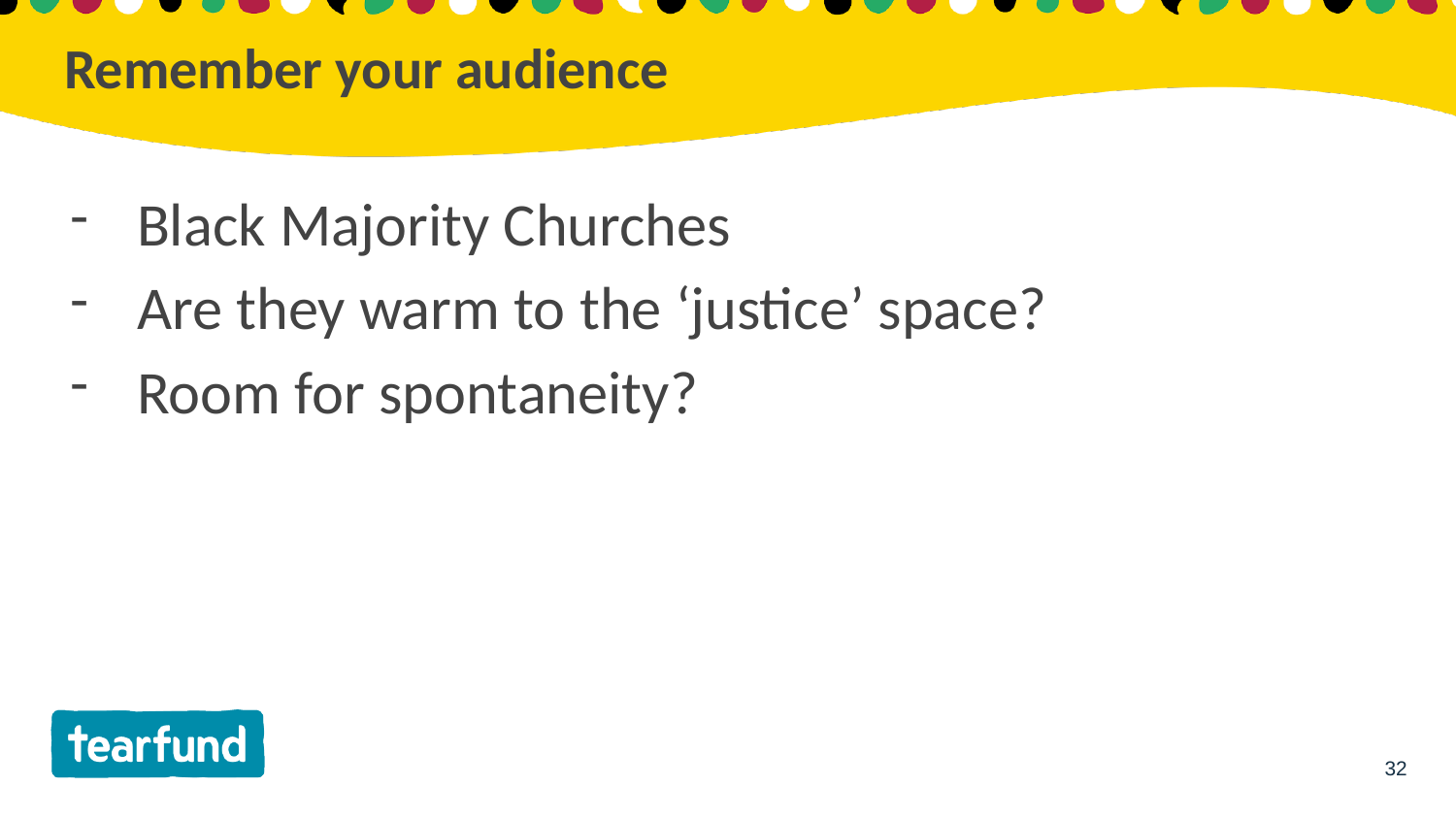

# Remember your audience
Black Majority Churches
Are they warm to the ‘justice’ space?
Room for spontaneity?